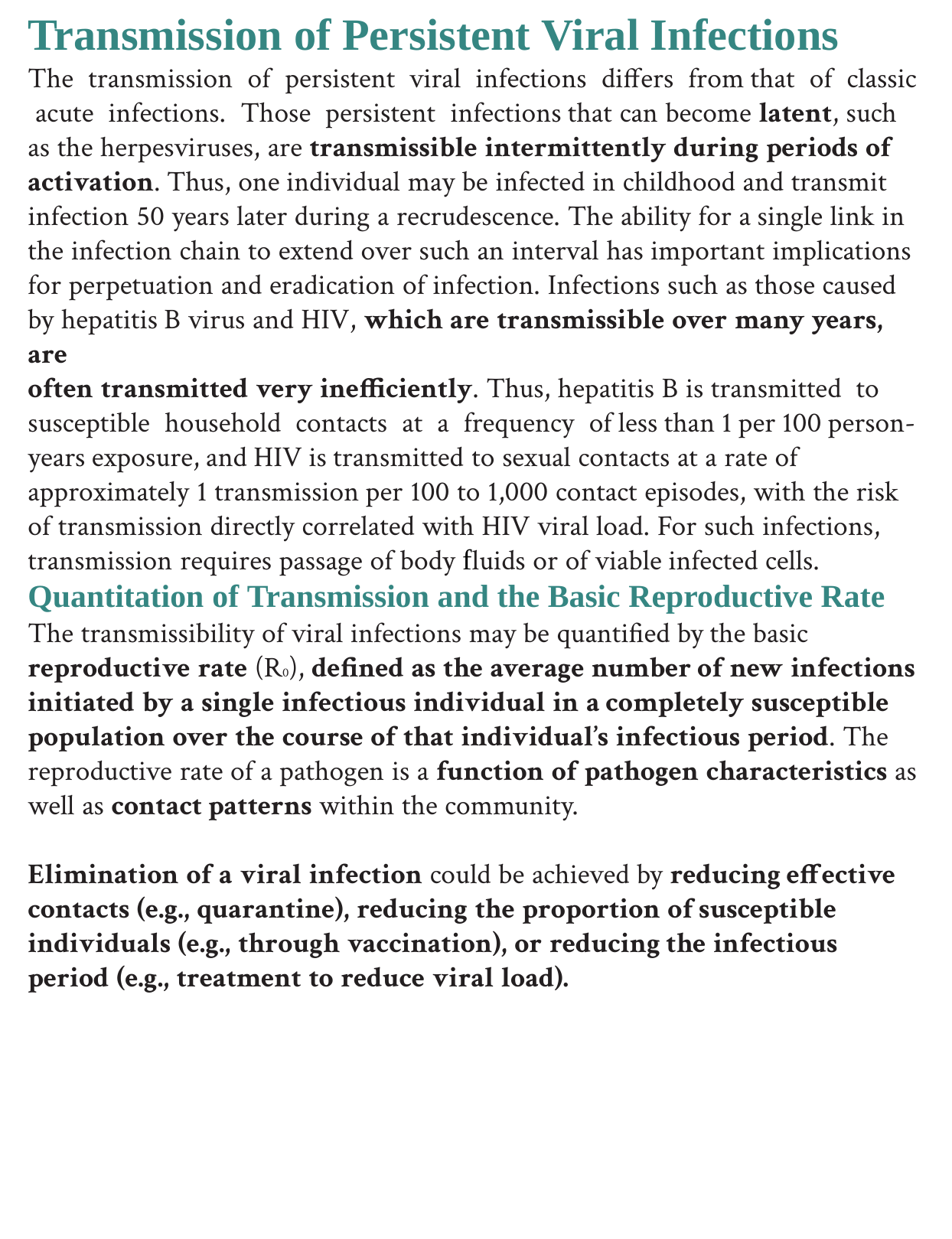

Transmission of Persistent Viral Infections
The  transmission  of  persistent  viral  infections  differs  from that  of  classic  acute  infections.  Those  persistent  infections that can become latent, such as the herpesviruses, are transmissible intermittently during periods of activation. Thus, one individual may be infected in childhood and transmit infection 50 years later during a recrudescence. The ability for a single link in the infection chain to extend over such an interval has important implications for perpetuation and eradication of infection. Infections such as those caused by hepatitis B virus and HIV, which are transmissible over many years, are
often transmitted very inefficiently. Thus, hepatitis B is transmitted  to  susceptible  household  contacts  at  a  frequency  of less than 1 per 100 person-years exposure, and HIV is transmitted to sexual contacts at a rate of approximately 1 transmission per 100 to 1,000 contact episodes, with the risk of transmission directly correlated with HIV viral load. For such infections, transmission requires passage of body fluids or of viable infected cells.
Quantitation of Transmission and the Basic Reproductive Rate
The transmissibility of viral infections may be quantified by the basic reproductive rate (R0), defined as the average number of new infections initiated by a single infectious individual in a completely susceptible population over the course of that individual’s infectious period. The reproductive rate of a pathogen is a function of pathogen characteristics as well as contact patterns within the community.

Elimination of a viral infection could be achieved by reducing effective contacts (e.g., quarantine), reducing the proportion of susceptible individuals (e.g., through vaccination), or reducing the infectious period (e.g., treatment to reduce viral load).